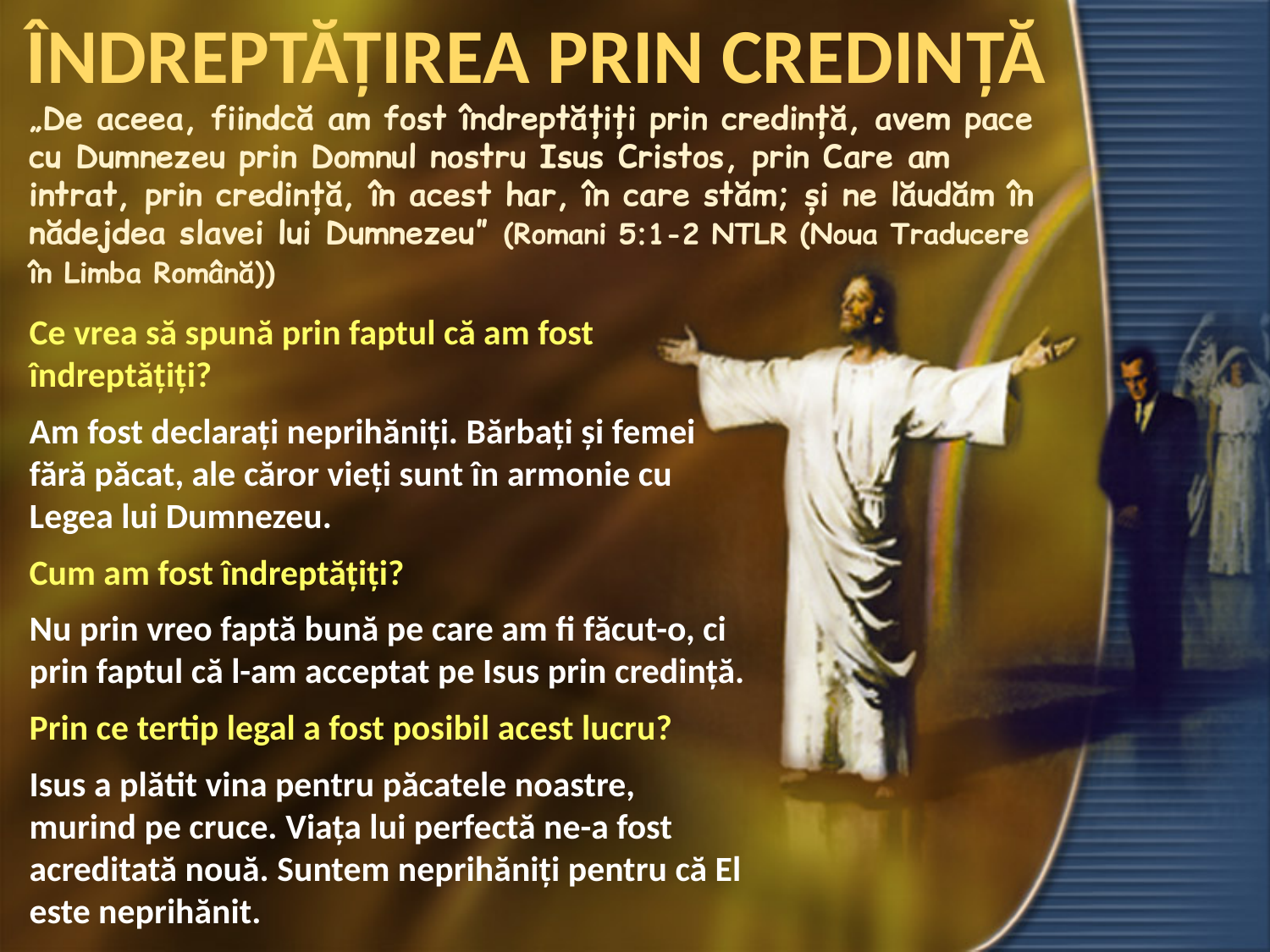

ÎNDREPTĂȚIREA PRIN CREDINŢĂ
„De aceea, fiindcă am fost îndreptățiți prin credință, avem pace cu Dumnezeu prin Domnul nostru Isus Cristos, prin Care am intrat, prin credință, în acest har, în care stăm; și ne lăudăm în nădejdea slavei lui Dumnezeu” (Romani 5:1-2 NTLR (Noua Traducere în Limba Română))
Ce vrea să spună prin faptul că am fost îndreptățiți?
Am fost declarați neprihăniți. Bărbați şi femei fără păcat, ale căror vieți sunt în armonie cu Legea lui Dumnezeu.
Cum am fost îndreptățiți?
Nu prin vreo faptă bună pe care am fi făcut-o, ci prin faptul că l-am acceptat pe Isus prin credință.
Prin ce tertip legal a fost posibil acest lucru?
Isus a plătit vina pentru păcatele noastre, murind pe cruce. Viața lui perfectă ne-a fost acreditată nouă. Suntem neprihăniți pentru că El este neprihănit.